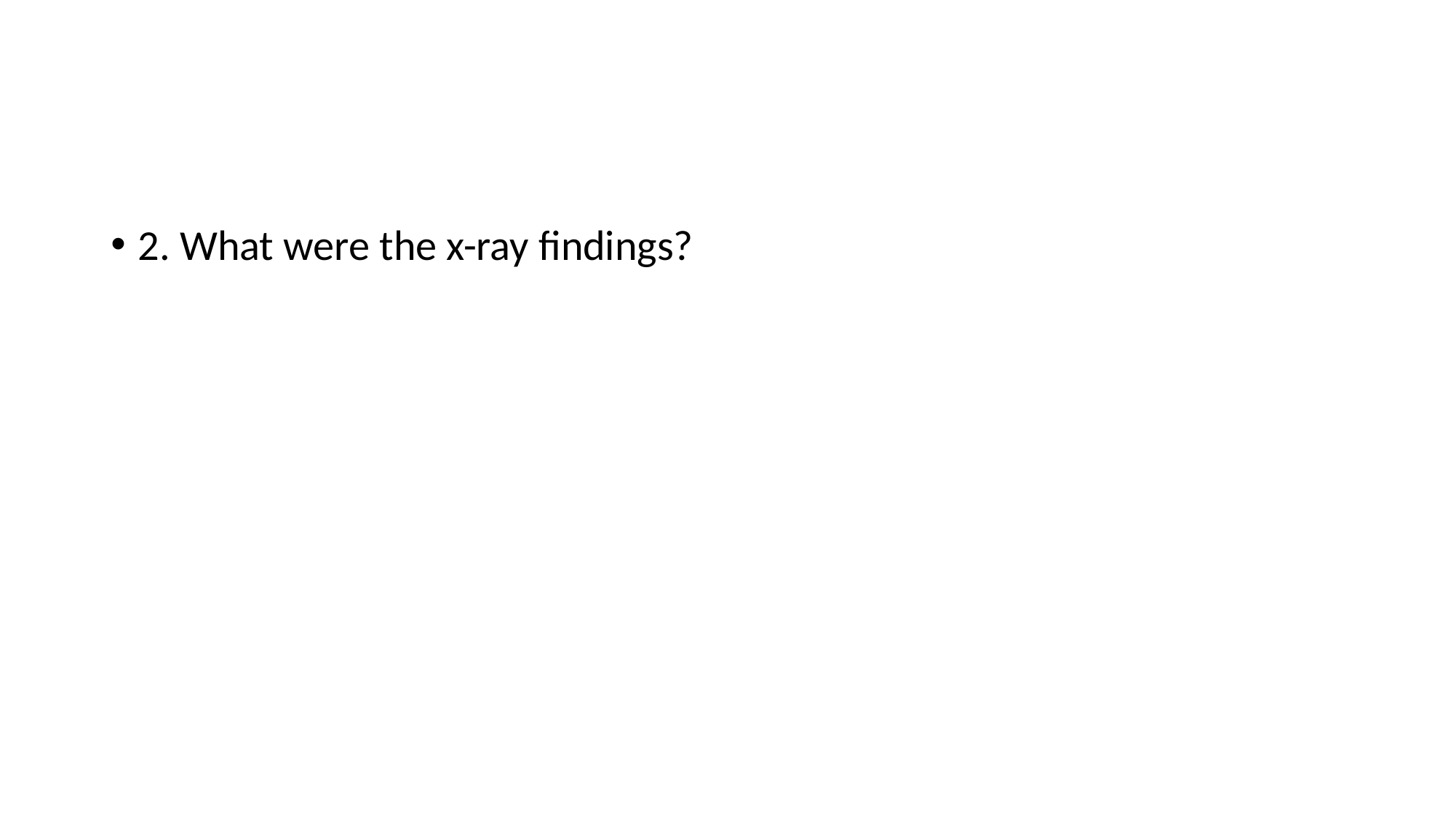

#
2. What were the x-ray findings?